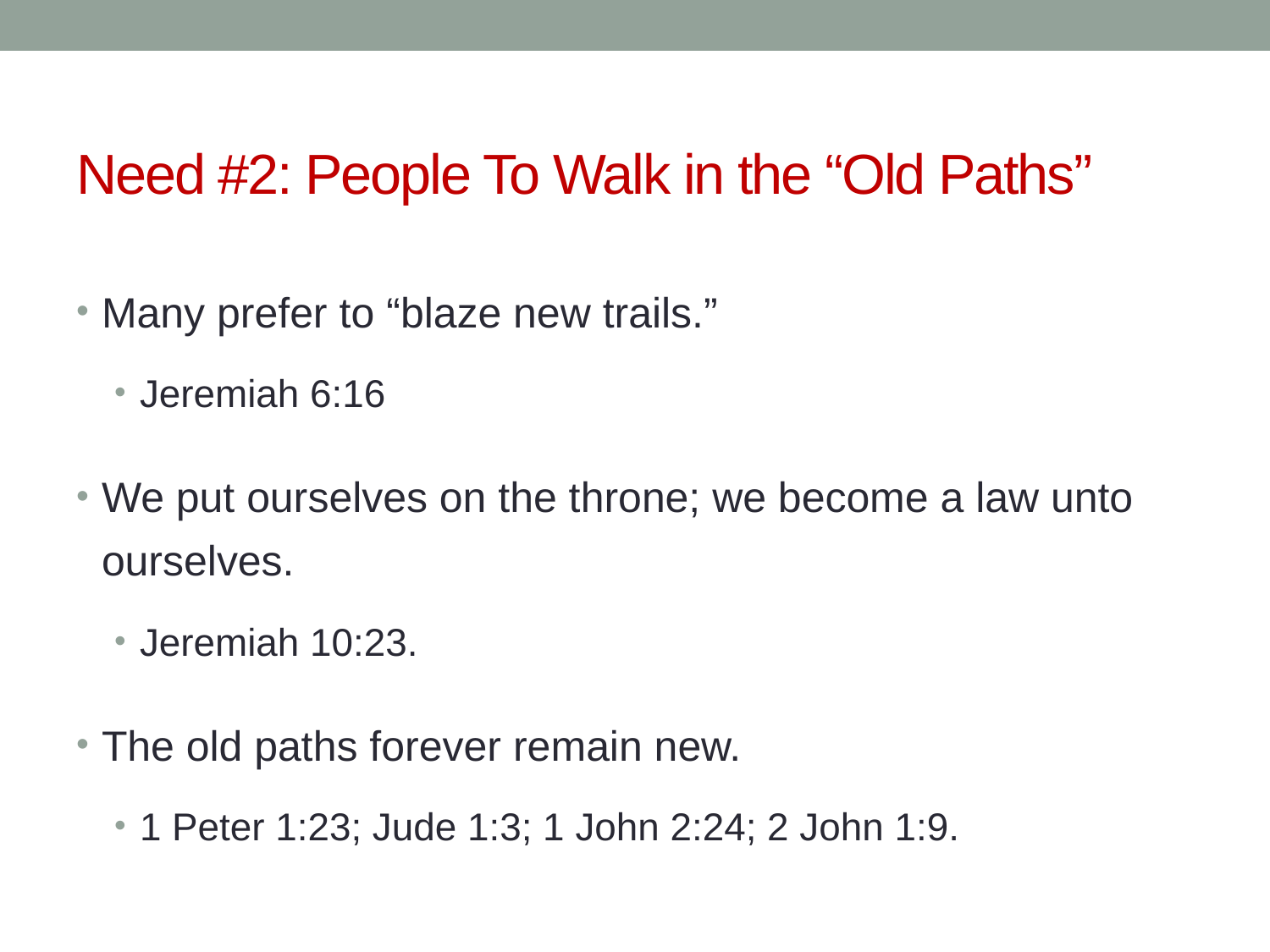

# Need #2: People To Walk in the “Old Paths”
Many prefer to “blaze new trails.”
Jeremiah 6:16
We put ourselves on the throne; we become a law unto ourselves.
Jeremiah 10:23.
The old paths forever remain new.
1 Peter 1:23; Jude 1:3; 1 John 2:24; 2 John 1:9.